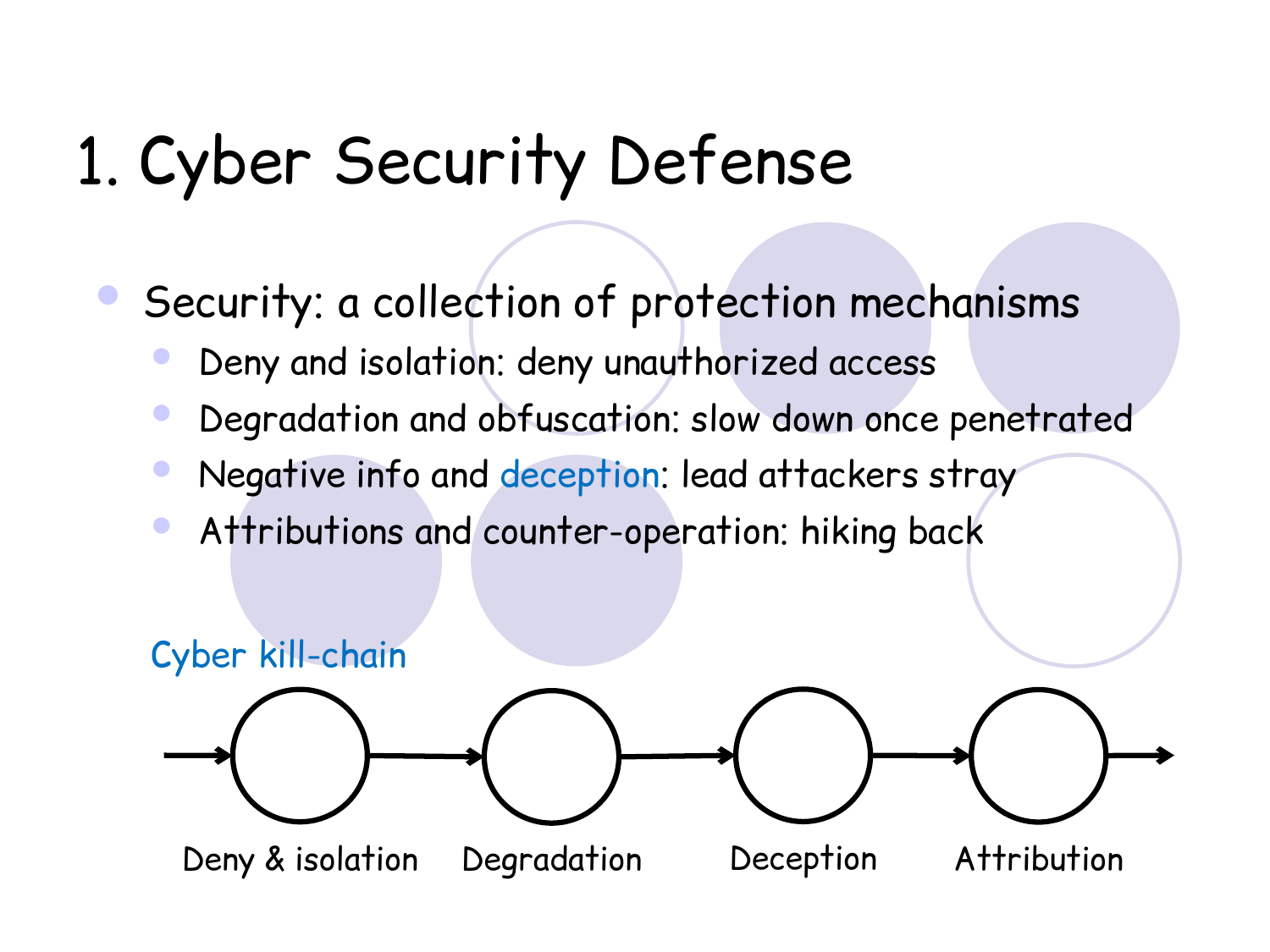

# 1. Cyber Security Defense

Security: a collection of protection mechanisms
Deny and isolation: deny unauthorized access
Degradation and obfuscation: slow down once penetrated
Negative info and deception: lead attackers stray
Attributions and counter-operation: hiking back

Cyber kill-chain

Deception
Deny & isolation
Degradation
Attribution